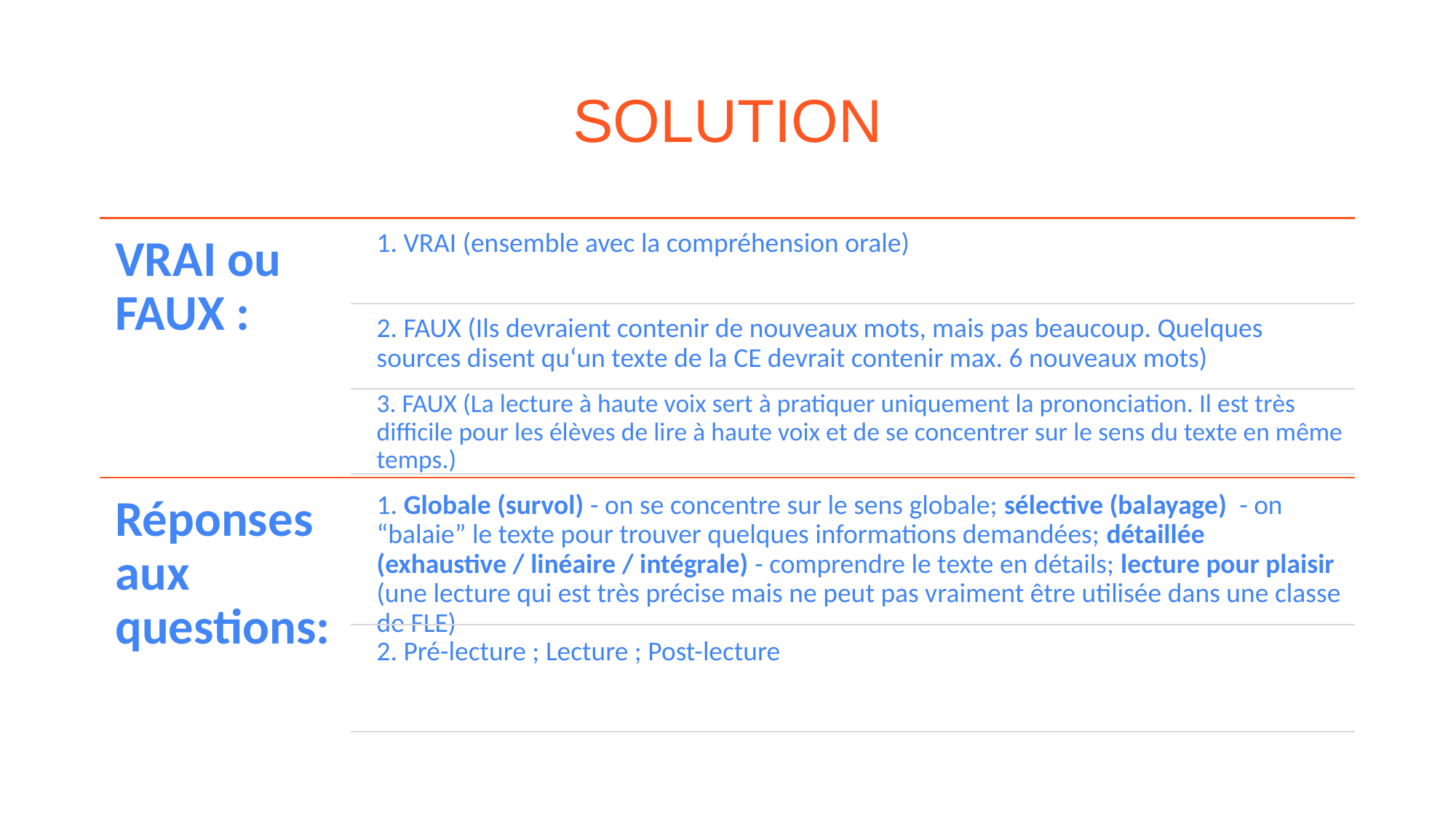

# SOLUTION

VRAI ou FAUX :

1. VRAI (ensemble avec la compréhension orale)
2. FAUX (Ils devraient contenir de nouveaux mots, mais pas beaucoup. Quelques sources disent qu‘un texte de la CE devrait contenir max. 6 nouveaux mots)

3. FAUX (La lecture à haute voix sert à pratiquer uniquement la prononciation. Il est très difficile pour les élèves de lire à haute voix et de se concentrer sur le sens du texte en même temps.)

Réponses aux questions:

1. Globale (survol) - on se concentre sur le sens globale; sélective (balayage)  - on “balaie” le texte pour trouver quelques informations demandées; détaillée (exhaustive / linéaire / intégrale) - comprendre le texte en détails; lecture pour plaisir (une lecture qui est très précise mais ne peut pas vraiment être utilisée dans une classe de FLE)

2. Pré-lecture ; Lecture ; Post-lecture